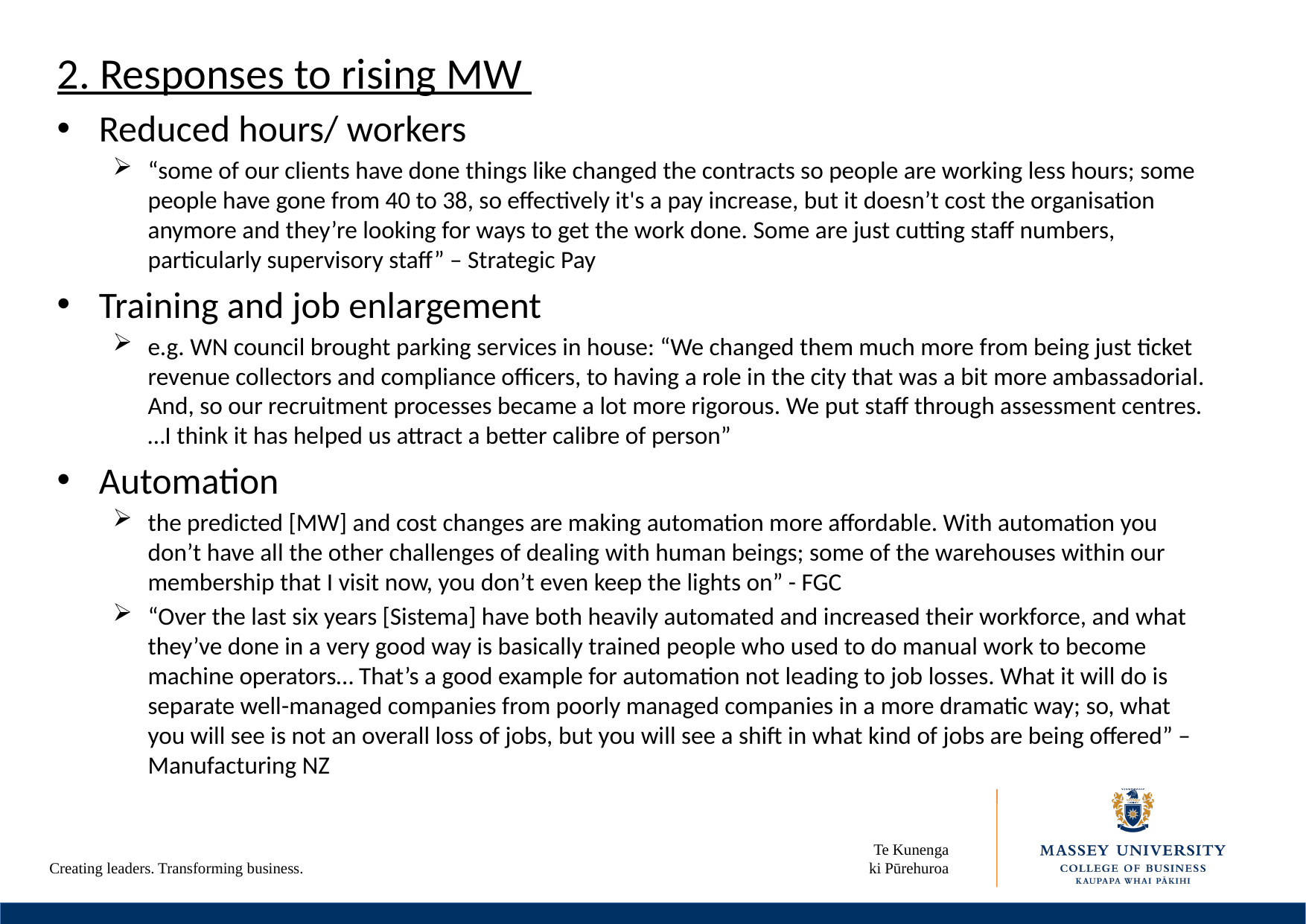

2. Responses to rising MW
Reduced hours/ workers
“some of our clients have done things like changed the contracts so people are working less hours; some people have gone from 40 to 38, so effectively it's a pay increase, but it doesn’t cost the organisation anymore and they’re looking for ways to get the work done. Some are just cutting staff numbers, particularly supervisory staff” – Strategic Pay
Training and job enlargement
e.g. WN council brought parking services in house: “We changed them much more from being just ticket revenue collectors and compliance officers, to having a role in the city that was a bit more ambassadorial. And, so our recruitment processes became a lot more rigorous. We put staff through assessment centres. …I think it has helped us attract a better calibre of person”
Automation
the predicted [MW] and cost changes are making automation more affordable. With automation you don’t have all the other challenges of dealing with human beings; some of the warehouses within our membership that I visit now, you don’t even keep the lights on” - FGC
“Over the last six years [Sistema] have both heavily automated and increased their workforce, and what they’ve done in a very good way is basically trained people who used to do manual work to become machine operators… That’s a good example for automation not leading to job losses. What it will do is separate well-managed companies from poorly managed companies in a more dramatic way; so, what you will see is not an overall loss of jobs, but you will see a shift in what kind of jobs are being offered” – Manufacturing NZ